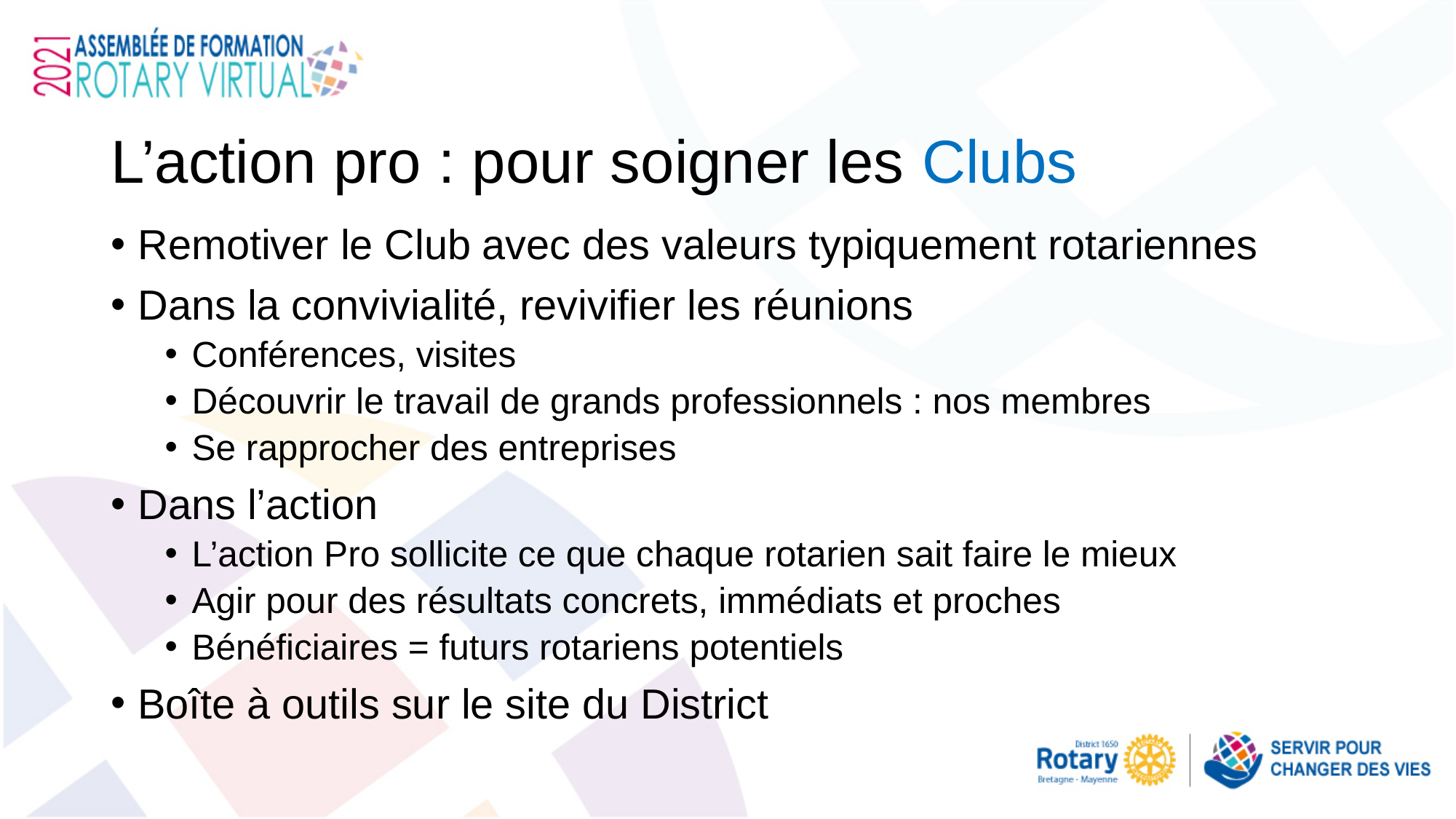

# L’action pro : pour soigner les Clubs
Remotiver le Club avec des valeurs typiquement rotariennes
Dans la convivialité, revivifier les réunions
Conférences, visites
Découvrir le travail de grands professionnels : nos membres
Se rapprocher des entreprises
Dans l’action
L’action Pro sollicite ce que chaque rotarien sait faire le mieux
Agir pour des résultats concrets, immédiats et proches
Bénéficiaires = futurs rotariens potentiels
Boîte à outils sur le site du District